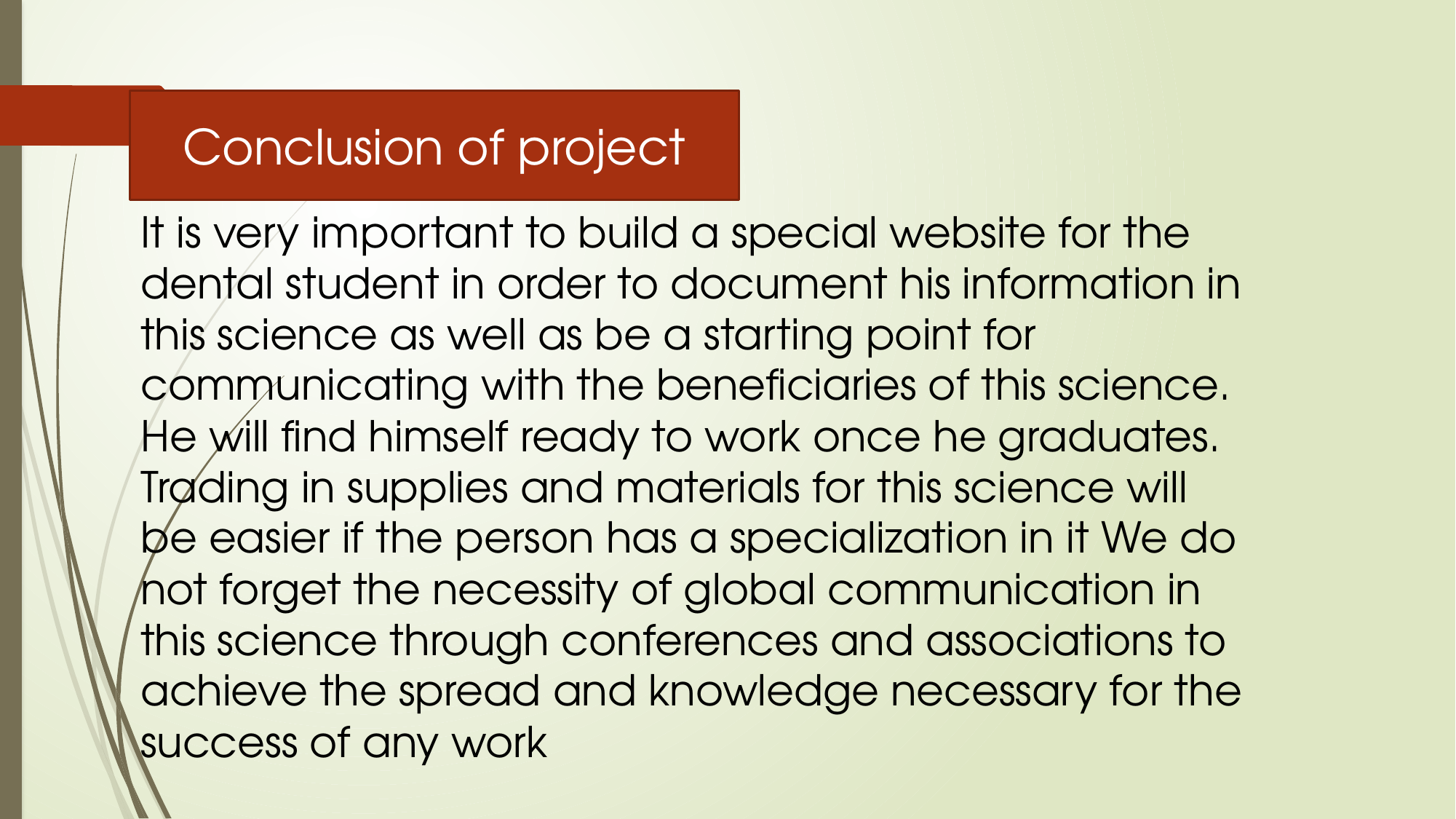

Conclusion of project
It is very important to build a special website for the dental student in order to document his information in this science as well as be a starting point for communicating with the beneficiaries of this science. He will find himself ready to work once he graduates. Trading in supplies and materials for this science will be easier if the person has a specialization in it We do not forget the necessity of global communication in this science through conferences and associations to achieve the spread and knowledge necessary for the success of any work